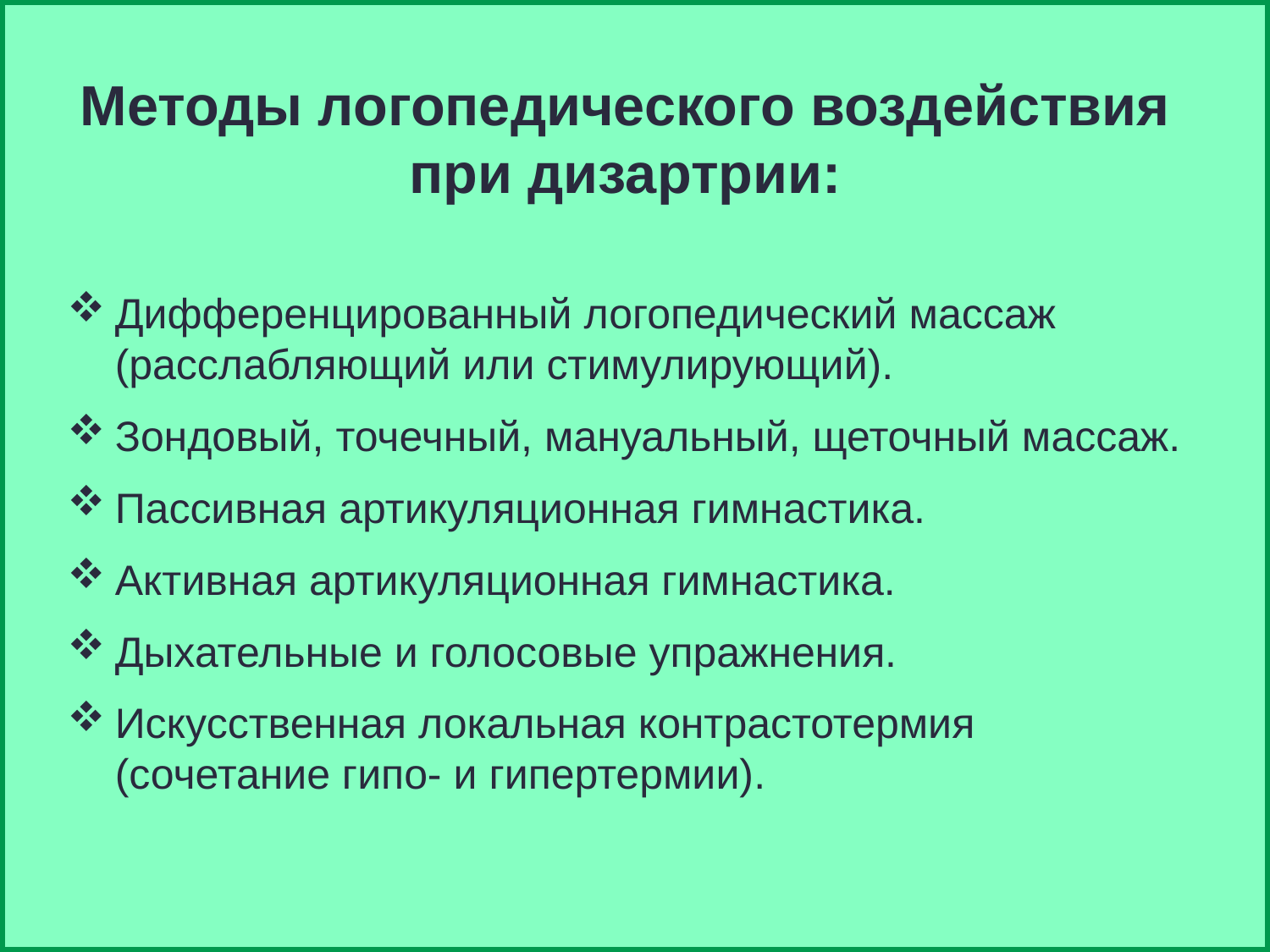

Методы логопедического воздействия при дизартрии:

Дифференцированный логопедический массаж (расслабляющий или стимулирующий).
Зондовый, точечный, мануальный, щеточный массаж.
Пассивная артикуляционная гимнастика.
Активная артикуляционная гимнастика.
Дыхательные и голосовые упражнения.
Искусственная локальная контрастотермия (сочетание гипо- и гипертермии).